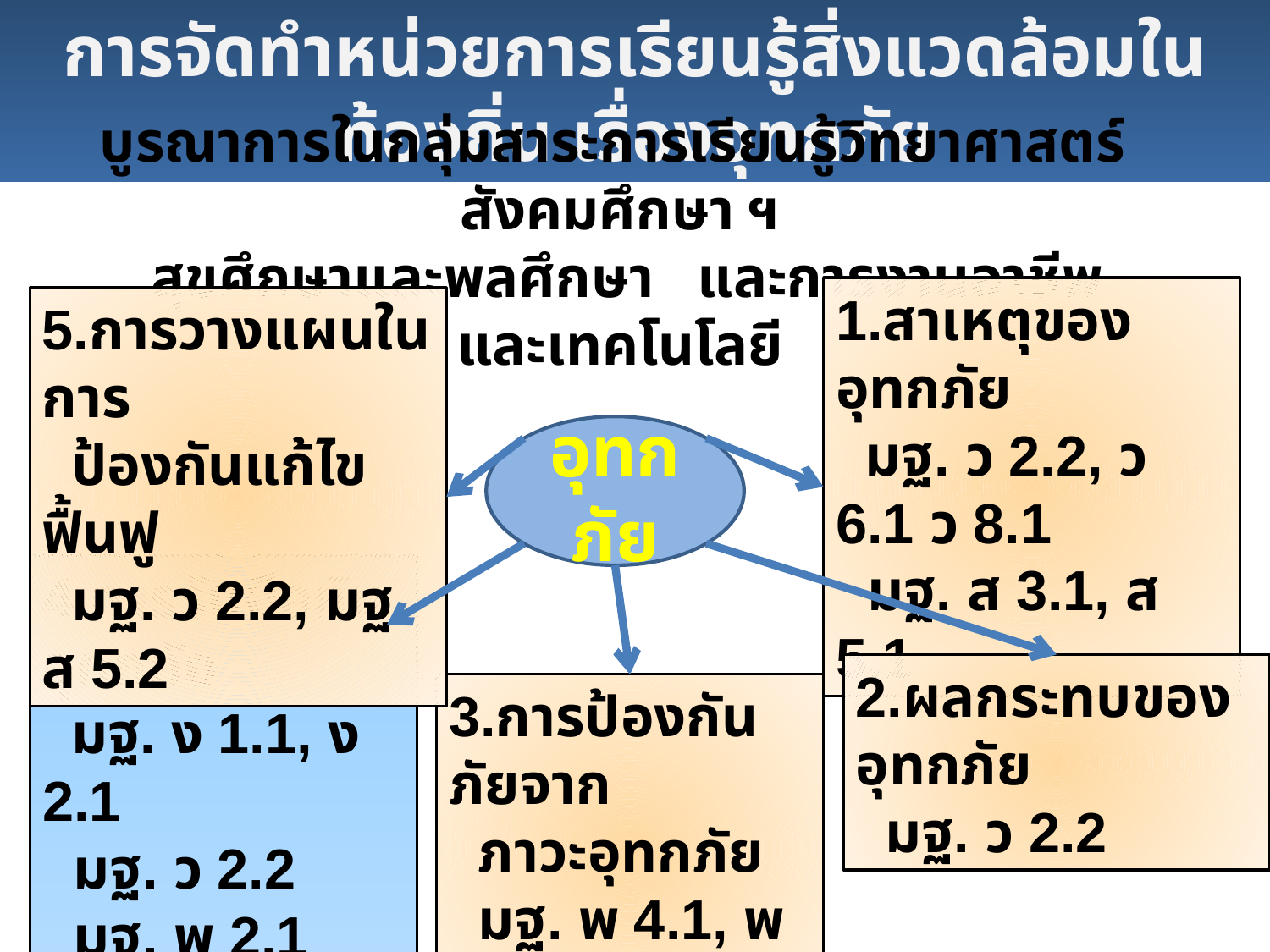

การจัดทำหน่วยการเรียนรู้สิ่งแวดล้อมในท้องถิ่น เรื่องอุทกภัย

บูรณาการในกลุ่มสาระการเรียนรู้วิทยาศาสตร์  สังคมศึกษา ฯ
 สุขศึกษาและพลศึกษา   และการงานอาชีพและเทคโนโลยี
1.สาเหตุของอุทกภัย
  มฐ. ว 2.2, ว 6.1 ว 8.1
  มฐ. ส 3.1, ส 5.1
5.การวางแผนในการ
  ป้องกันแก้ไข ฟื้นฟู
  มฐ. ว 2.2, มฐ. ส 5.2
อุทกภัย
4.การรับมือกับอุทกภัย
  มฐ. ง 1.1, ง 2.1
  มฐ. ว 2.2
  มฐ. พ 2.1
  มฐ. ส 3.1 ส 5.1
2.ผลกระทบของอุทกภัย
  มฐ. ว 2.2
3.การป้องกันภัยจาก
  ภาวะอุทกภัย
  มฐ. พ 4.1, พ 5.1